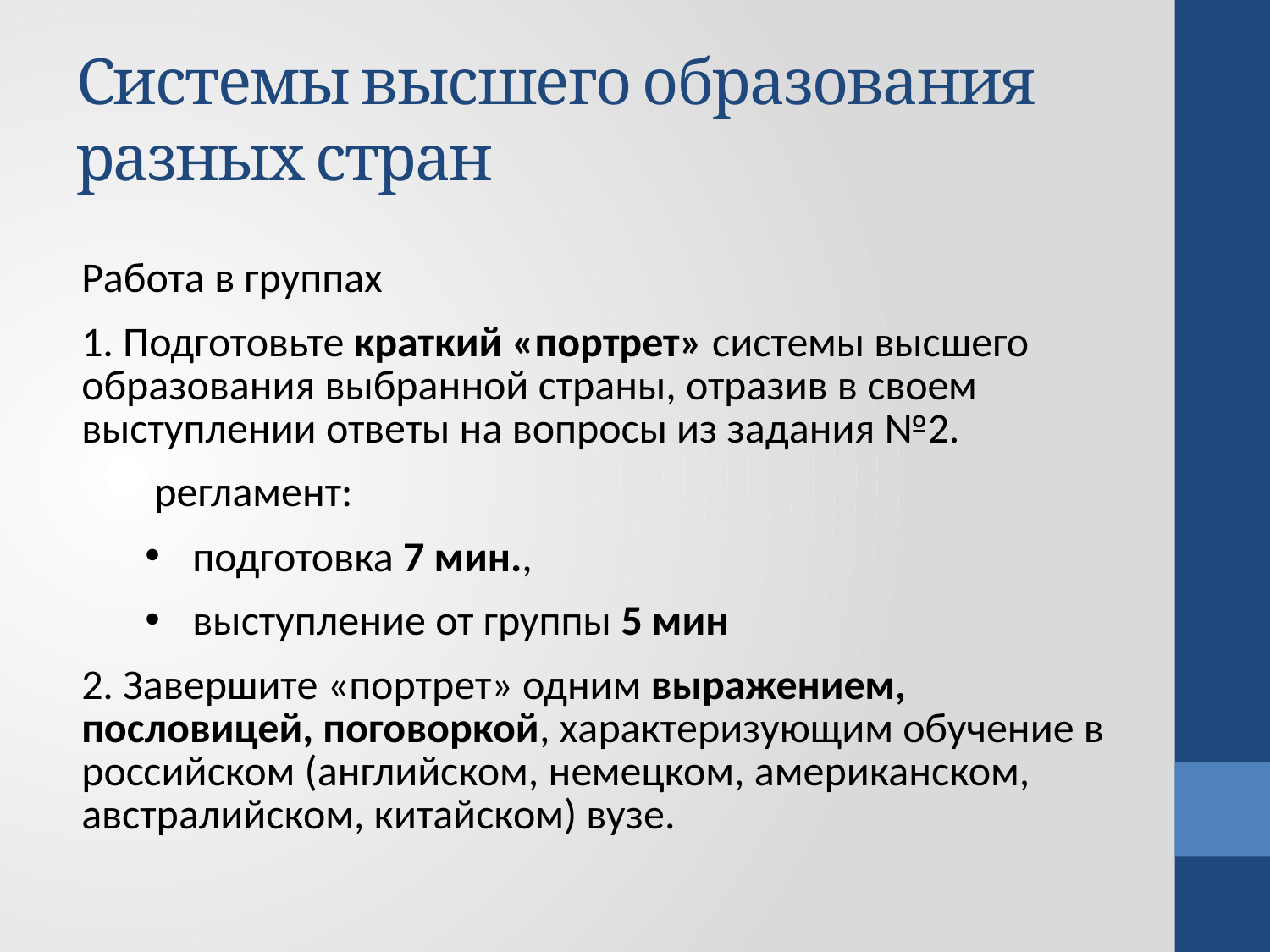

# Системы высшего образования разных стран
Работа в группах
1. Подготовьте краткий «портрет» системы высшего образования выбранной страны, отразив в своем выступлении ответы на вопросы из задания №2.
 регламент:
подготовка 7 мин.,
выступление от группы 5 мин
2. Завершите «портрет» одним выражением, пословицей, поговоркой, характеризующим обучение в российском (английском, немецком, американском, австралийском, китайском) вузе.